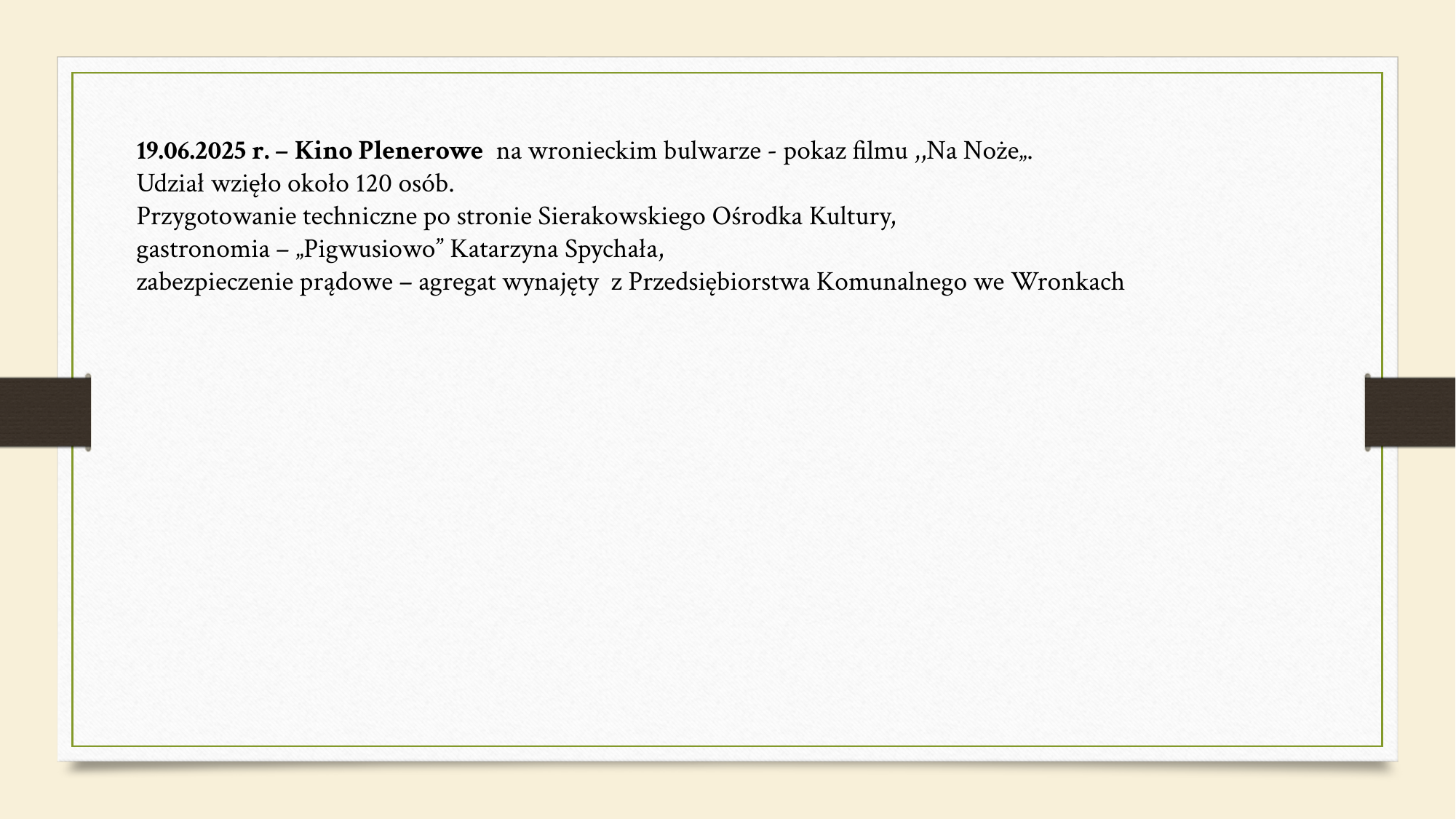

19.06.2025 r. – Kino Plenerowe  na wronieckim bulwarze - pokaz filmu ,,Na Noże„.
Udział wzięło około 120 osób.
Przygotowanie techniczne po stronie Sierakowskiego Ośrodka Kultury,
gastronomia – „Pigwusiowo” Katarzyna Spychała,
zabezpieczenie prądowe – agregat wynajęty  z Przedsiębiorstwa Komunalnego we Wronkach